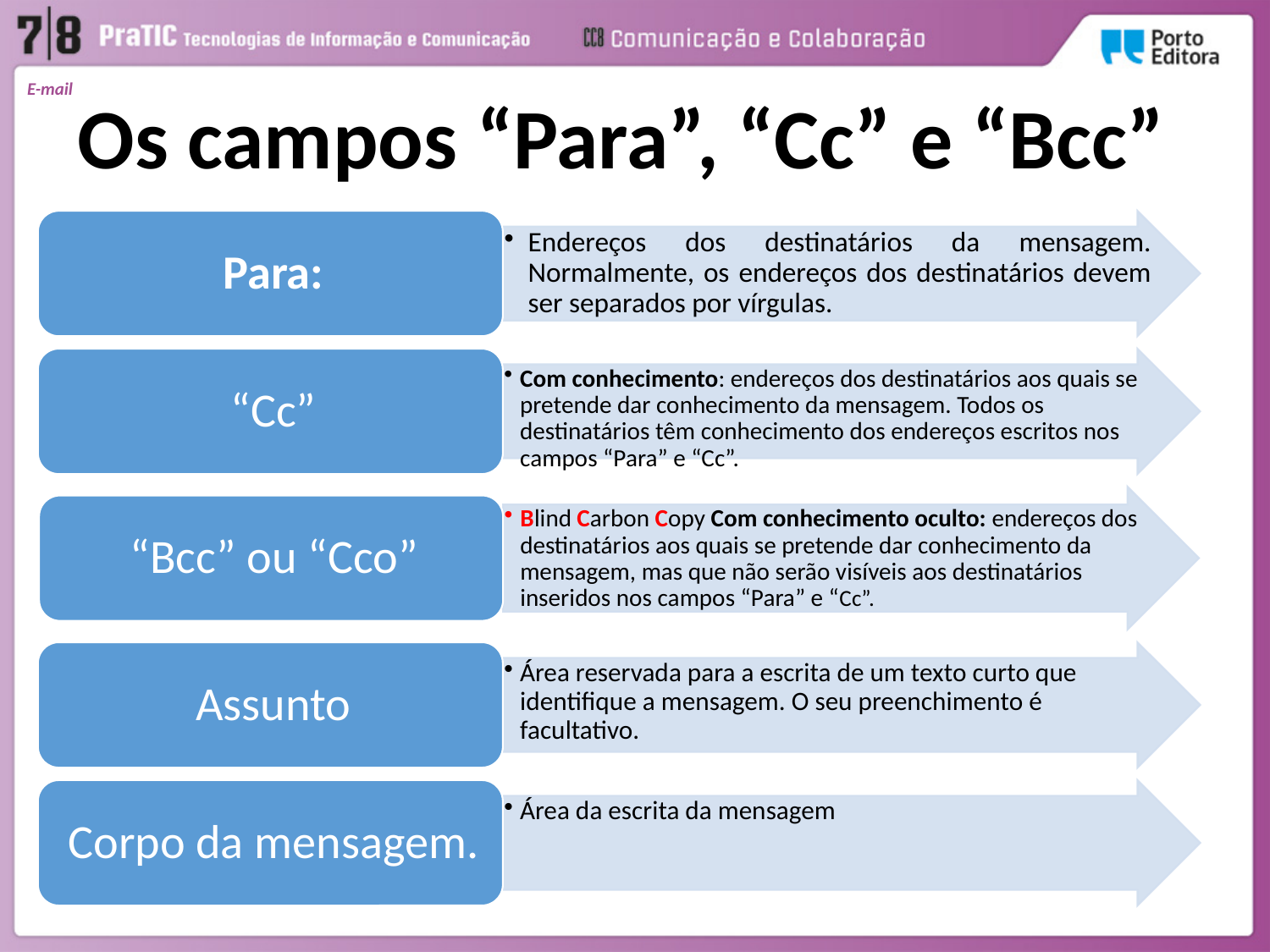

E-mail
Os campos “Para”, “Cc” e “Bcc”
Endereços dos destinatários da mensagem. Normalmente, os endereços dos destinatários devem ser separados por vírgulas.
Para:
Com conhecimento: endereços dos destinatários aos quais se pretende dar conhecimento da mensagem. Todos os destinatários têm conhecimento dos endereços escritos nos campos “Para” e “Cc”.
“Cc”
Blind Carbon Copy Com conhecimento oculto: endereços dos destinatários aos quais se pretende dar conhecimento da mensagem, mas que não serão visíveis aos destinatários inseridos nos campos “Para” e “Cc”.
“Bcc” ou “Cco”
Área reservada para a escrita de um texto curto que identifique a mensagem. O seu preenchimento é facultativo.
Assunto
Área da escrita da mensagem
Corpo da mensagem.